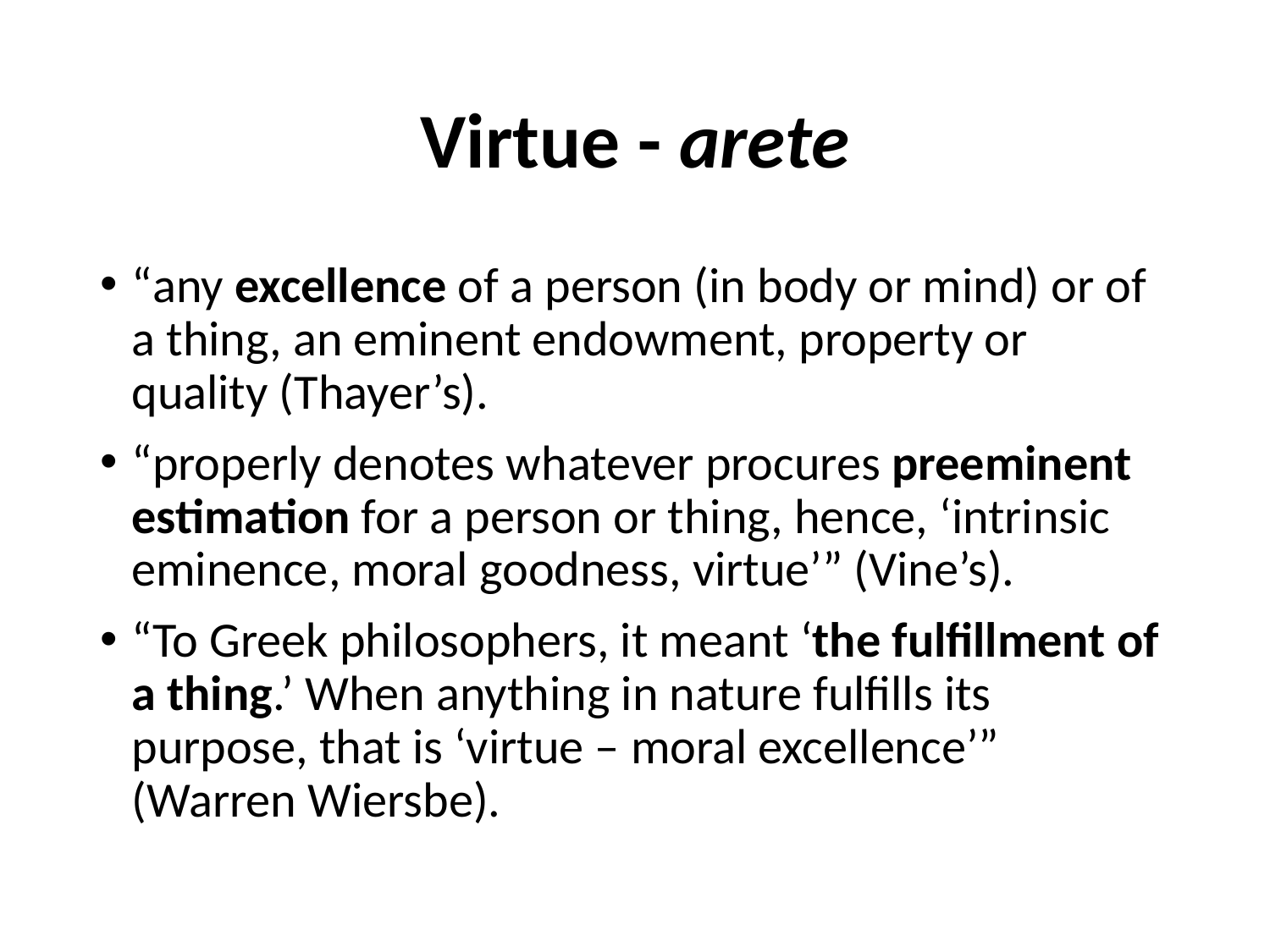

# Virtue - arete
“any excellence of a person (in body or mind) or of a thing, an eminent endowment, property or quality (Thayer’s).
“properly denotes whatever procures preeminent estimation for a person or thing, hence, ‘intrinsic eminence, moral goodness, virtue’” (Vine’s).
“To Greek philosophers, it meant ‘the fulfillment of a thing.’ When anything in nature fulfills its purpose, that is ‘virtue – moral excellence’” (Warren Wiersbe).